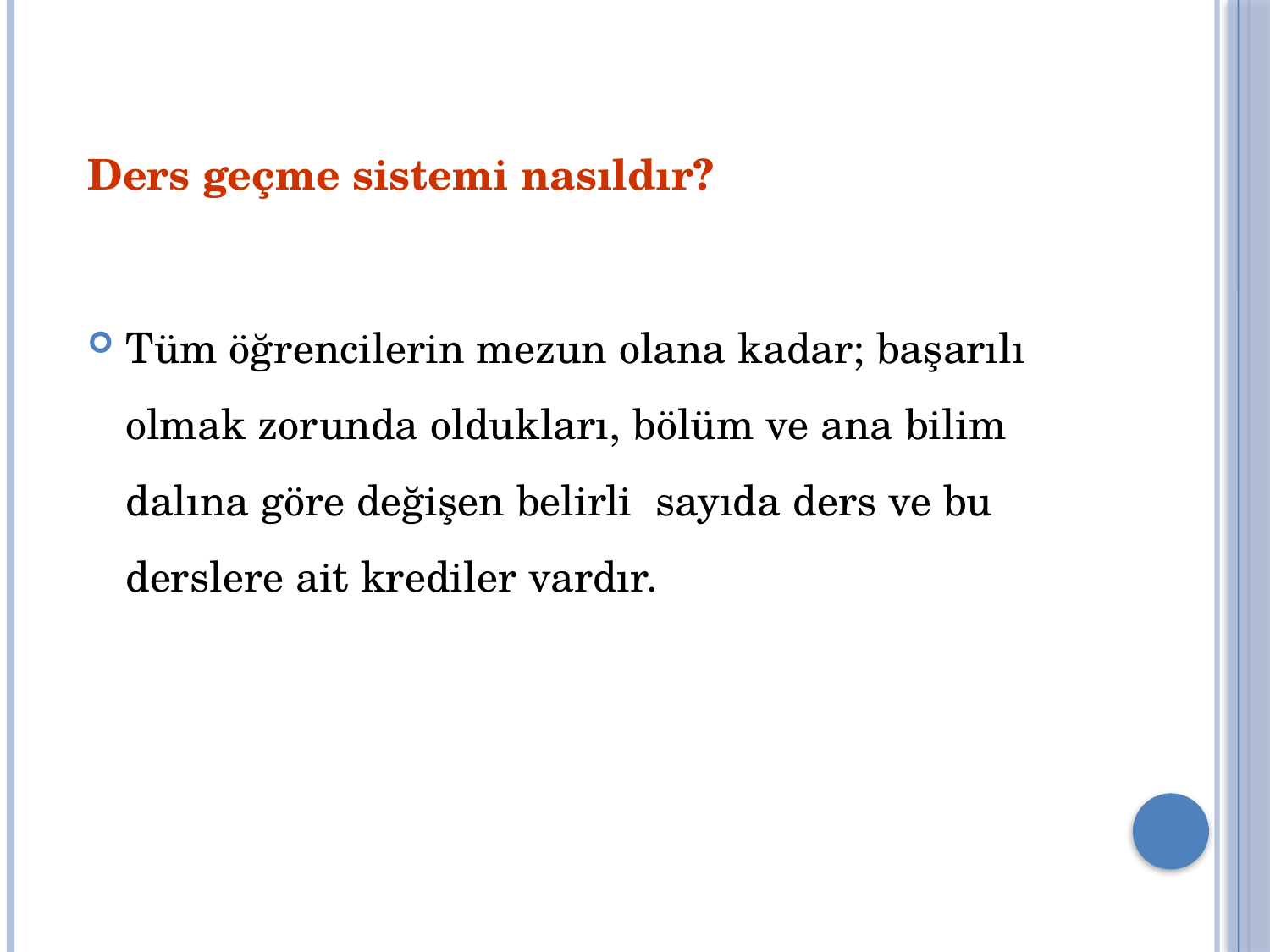

Ders geçme sistemi nasıldır?

Tüm öğrencilerin mezun olana kadar; başarılı olmak zorunda oldukları, bölüm ve ana bilim dalına göre değişen belirli  sayıda ders ve bu derslere ait krediler vardır.